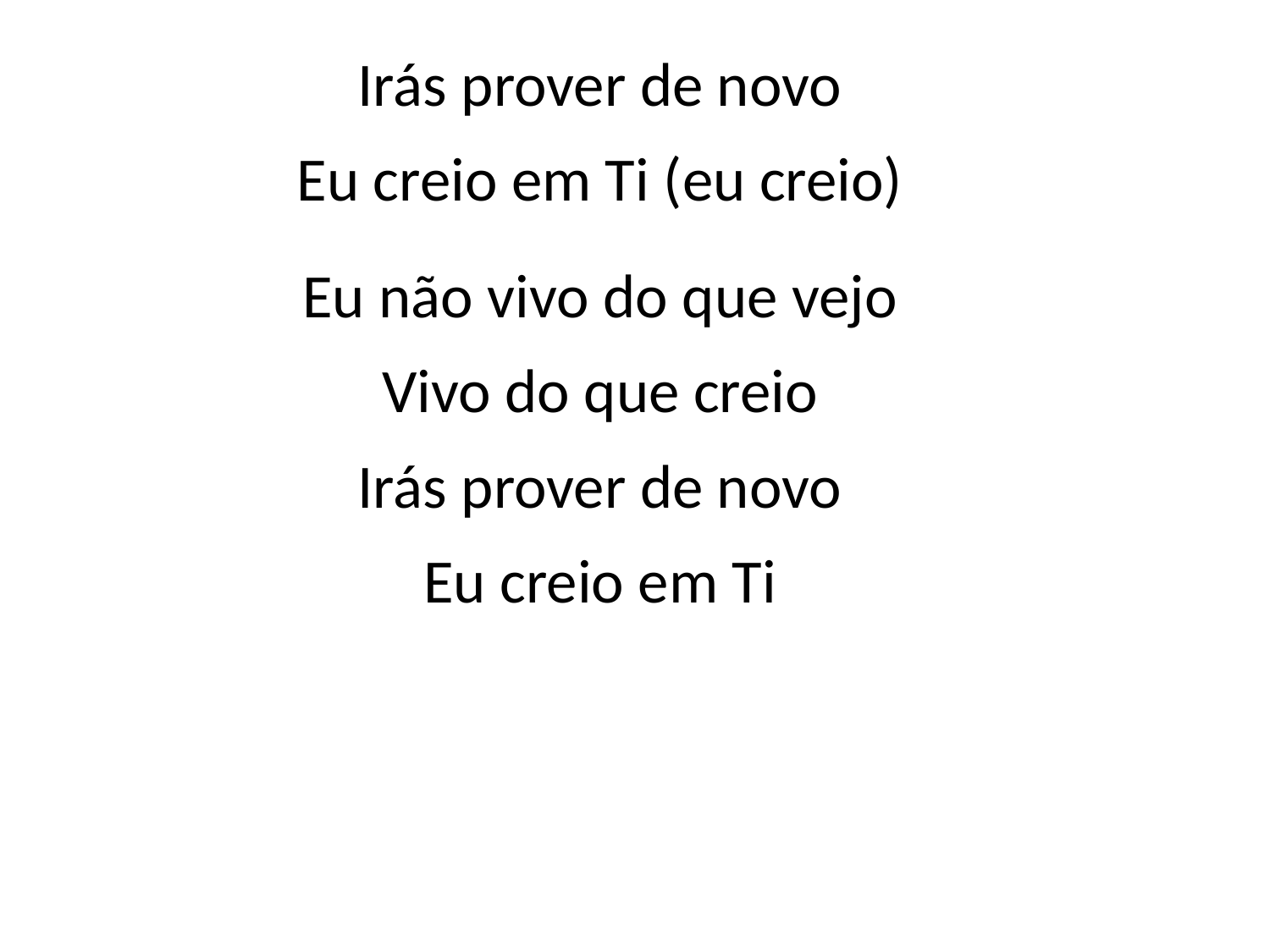

Irás prover de novo

Eu creio em Ti (eu creio)

Eu não vivo do que vejo

Vivo do que creio

Irás prover de novo

Eu creio em Ti

#